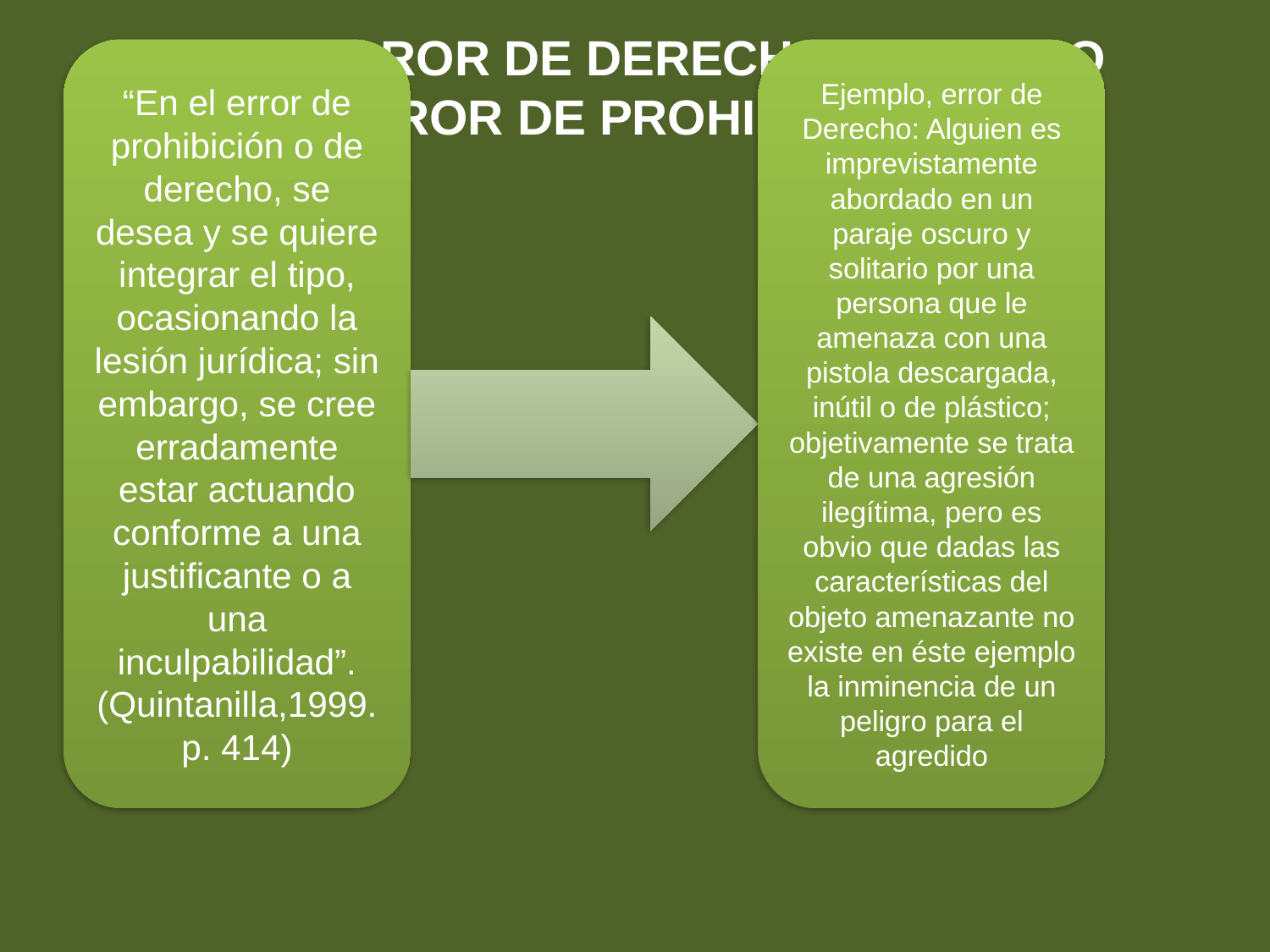

# 10.4.2 ERROR DE DERECHO, LLAMADO ERROR DE PROHIBICIÓN.